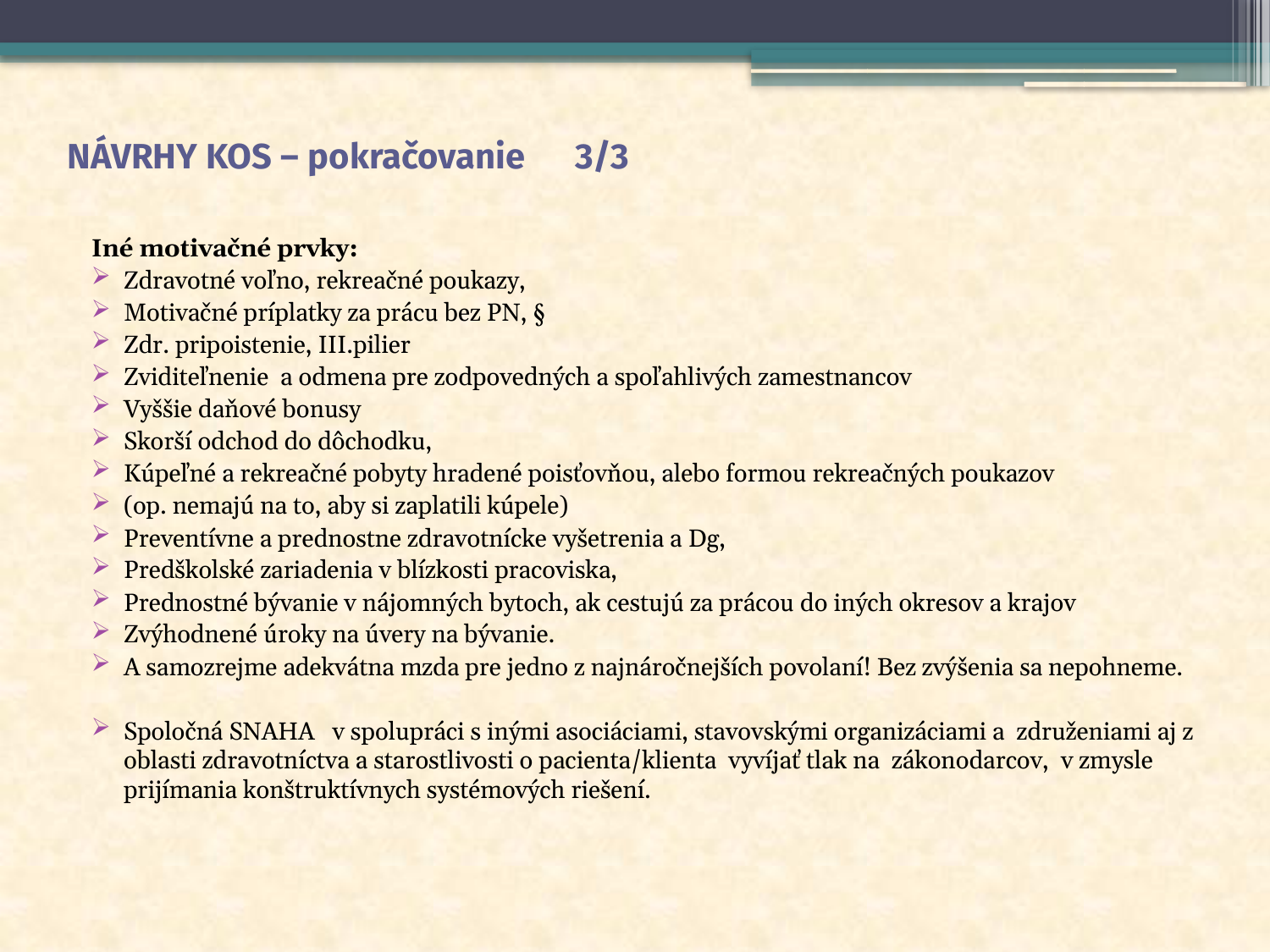

# Návrhy KOS – pokračovanie	3/3
Iné motivačné prvky:
Zdravotné voľno, rekreačné poukazy,
Motivačné príplatky za prácu bez PN, §
Zdr. pripoistenie, III.pilier
Zviditeľnenie  a odmena pre zodpovedných a spoľahlivých zamestnancov
Vyššie daňové bonusy
Skorší odchod do dôchodku,
Kúpeľné a rekreačné pobyty hradené poisťovňou, alebo formou rekreačných poukazov
(op. nemajú na to, aby si zaplatili kúpele)
Preventívne a prednostne zdravotnícke vyšetrenia a Dg,
Predškolské zariadenia v blízkosti pracoviska,
Prednostné bývanie v nájomných bytoch, ak cestujú za prácou do iných okresov a krajov
Zvýhodnené úroky na úvery na bývanie.
A samozrejme adekvátna mzda pre jedno z najnáročnejších povolaní! Bez zvýšenia sa nepohneme.

Spoločná SNAHA   v spolupráci s inými asociáciami, stavovskými organizáciami a  združeniami aj z oblasti zdravotníctva a starostlivosti o pacienta/klienta  vyvíjať tlak na  zákonodarcov,  v zmysle prijímania konštruktívnych systémových riešení.